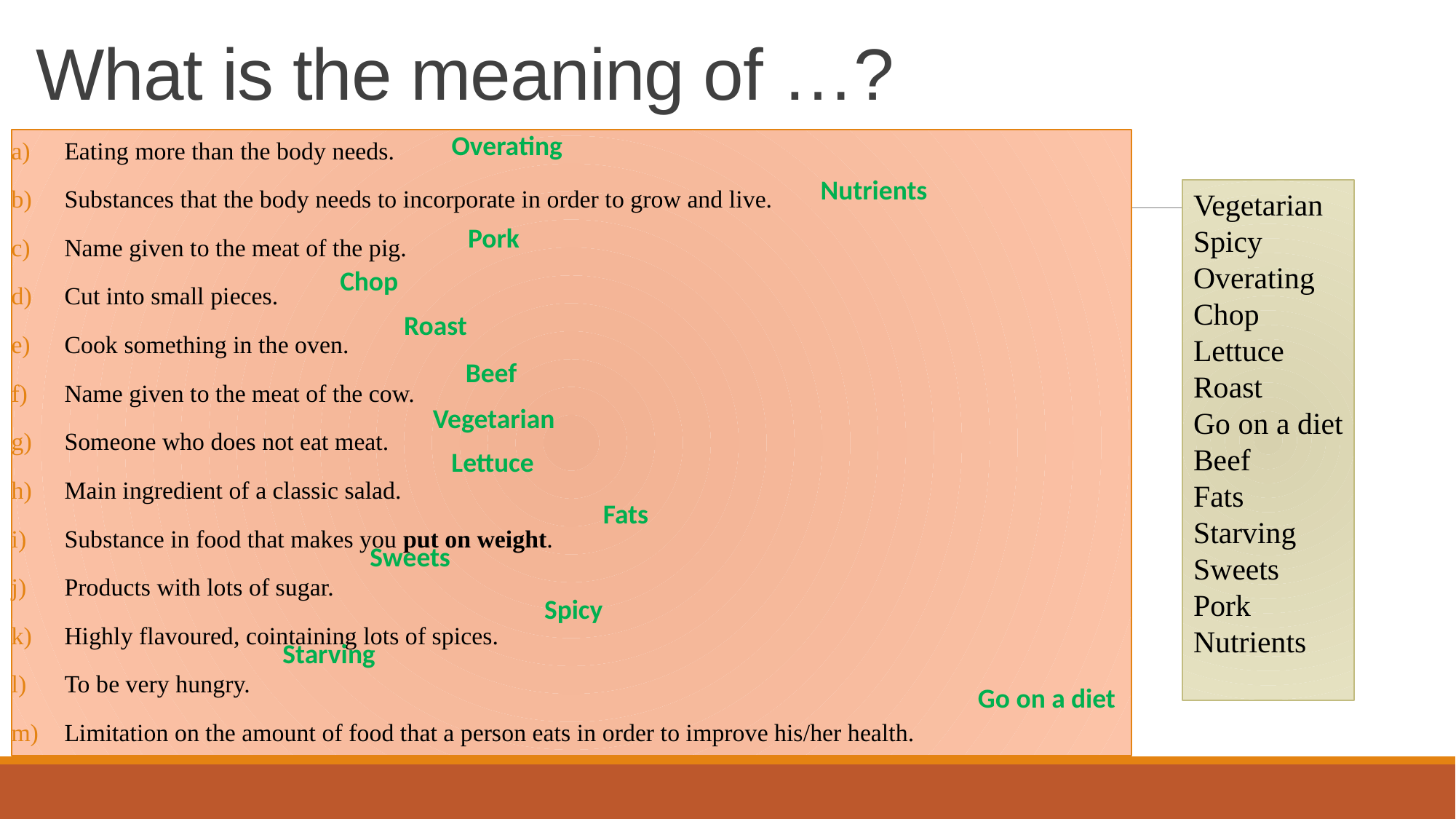

# What is the meaning of …?
Overating
Eating more than the body needs.
Substances that the body needs to incorporate in order to grow and live.
Name given to the meat of the pig.
Cut into small pieces.
Cook something in the oven.
Name given to the meat of the cow.
Someone who does not eat meat.
Main ingredient of a classic salad.
Substance in food that makes you put on weight.
Products with lots of sugar.
Highly flavoured, cointaining lots of spices.
To be very hungry.
Limitation on the amount of food that a person eats in order to improve his/her health.

Nutrients
Vegetarian
Spicy
Overating
Chop
Lettuce
Roast
Go on a diet
Beef
Fats
Starving
Sweets
Pork
Nutrients

Pork
Chop
Roast
Beef
Vegetarian
Lettuce
Fats
Sweets
Spicy
Starving
Go on a diet